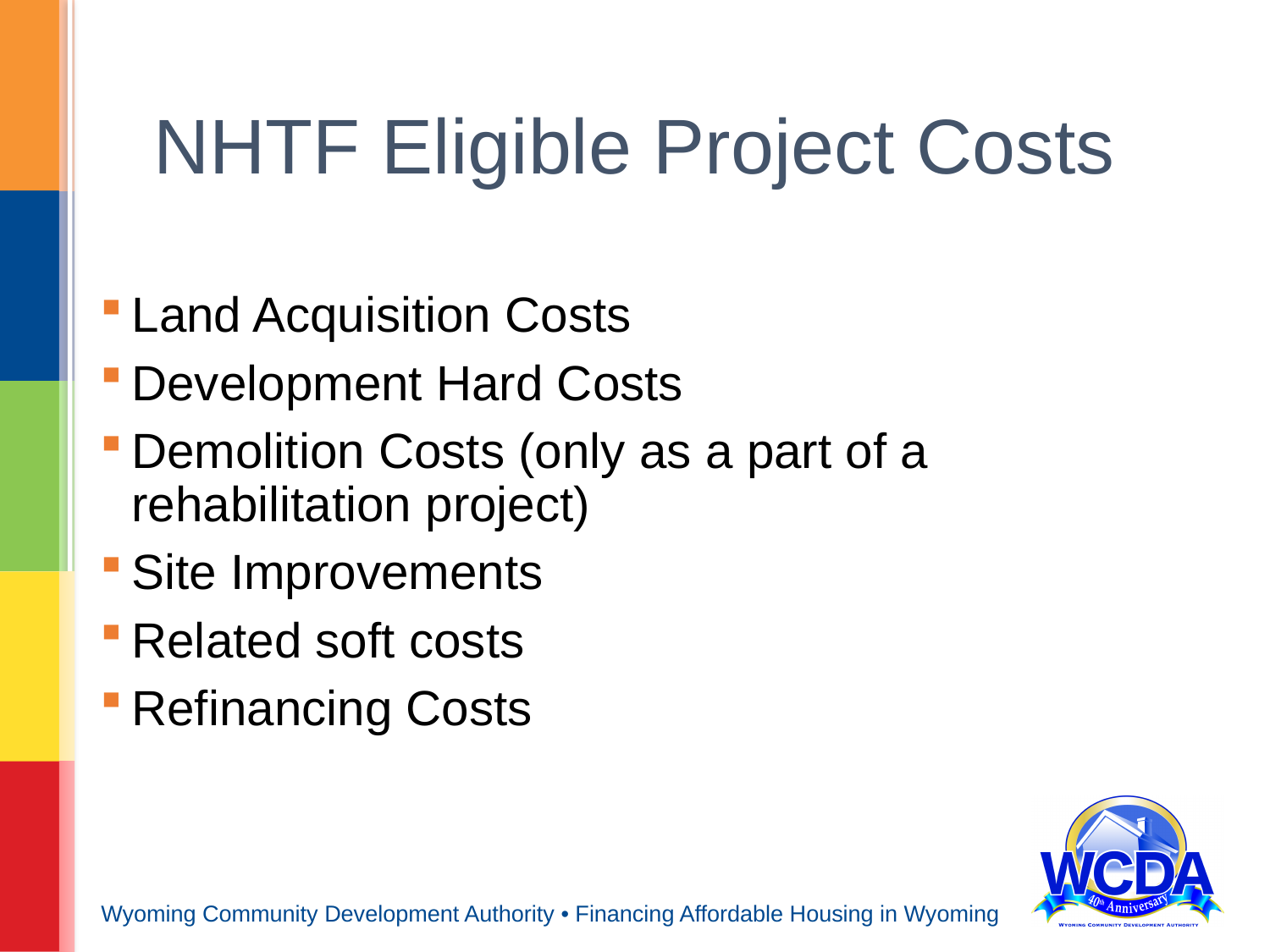

# NHTF Eligible Project Costs

Land Acquisition Costs
Development Hard Costs
Demolition Costs (only as a part of a 	rehabilitation project)
Site Improvements
Related soft costs
Refinancing Costs